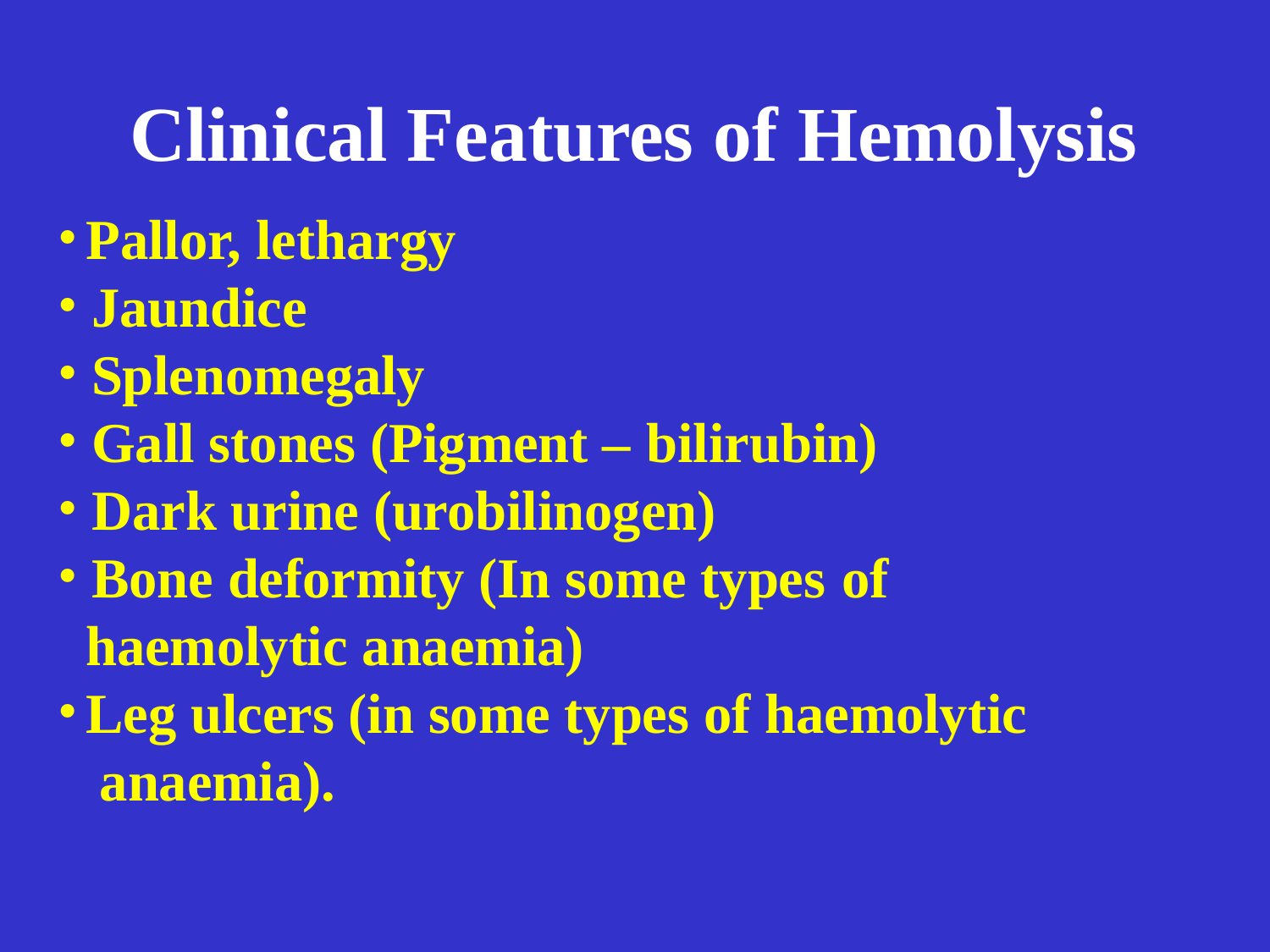

# Clinical Features of Hemolysis
Pallor, lethargy
Jaundice
Splenomegaly
Gall stones (Pigment – bilirubin)
Dark urine (urobilinogen)
Bone deformity (In some types of
haemolytic anaemia)
Leg ulcers (in some types of haemolytic  anaemia).